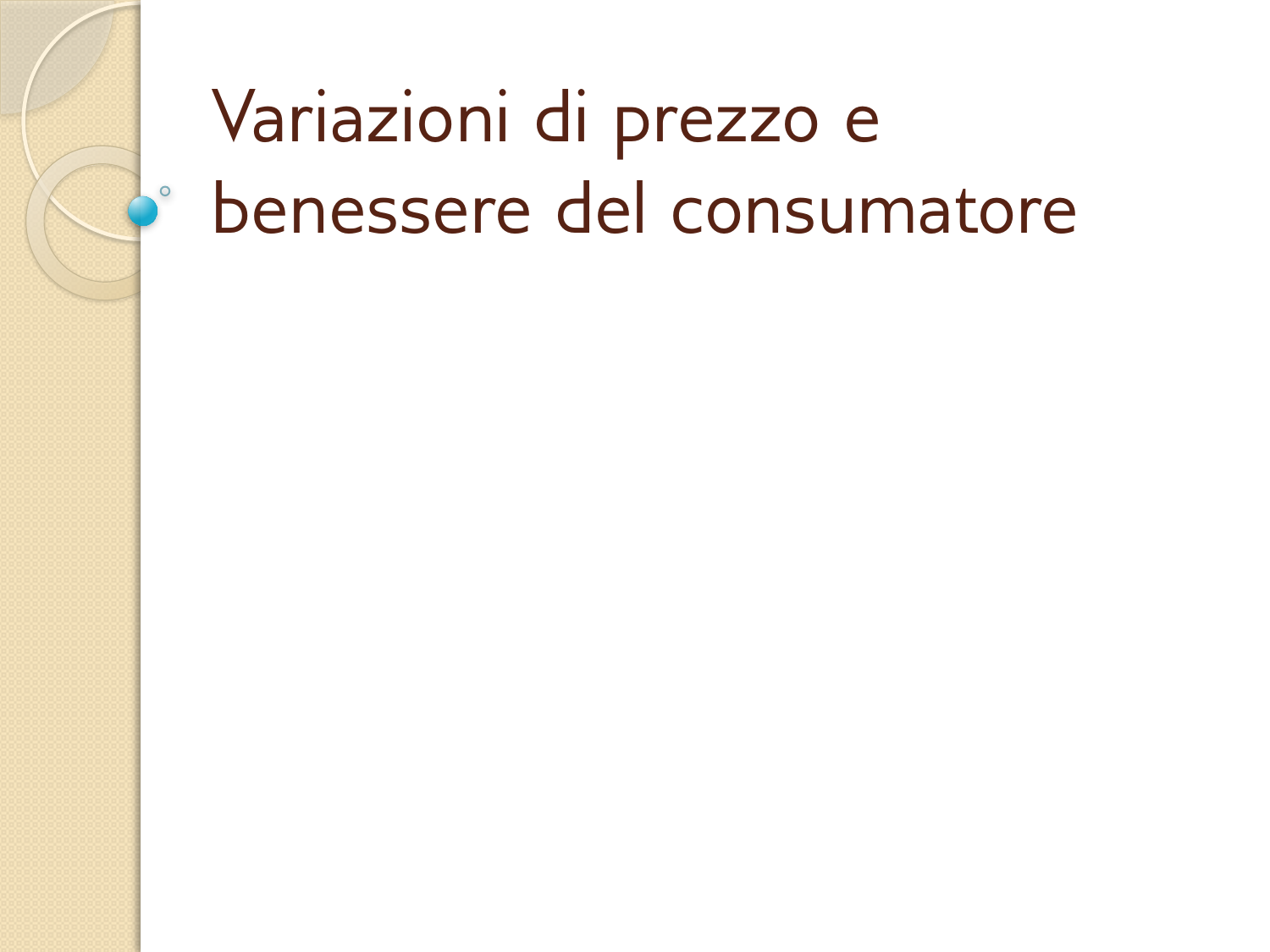

# Variazioni di prezzo e benessere del consumatore